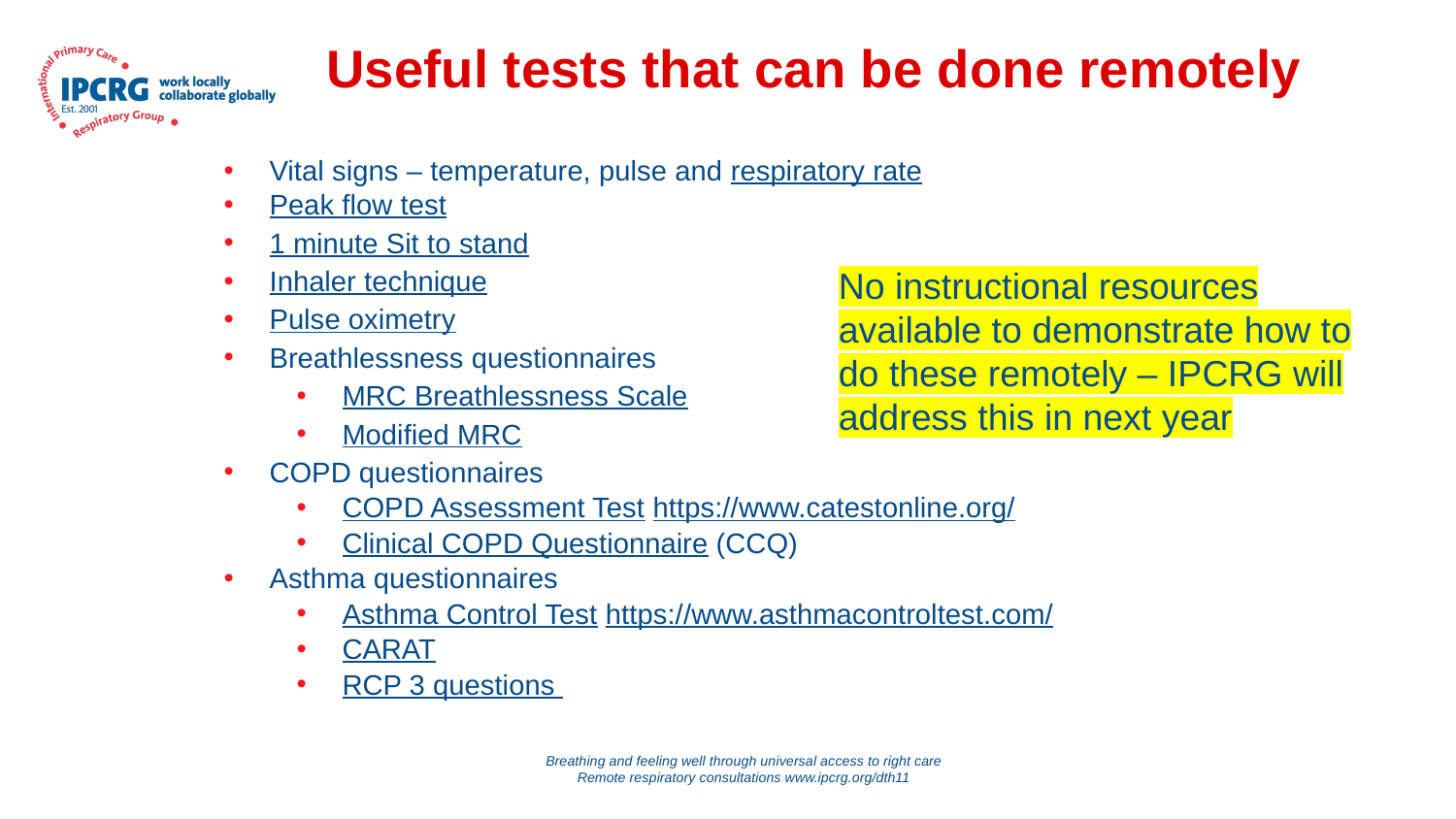

# Useful tests that can be done remotely
Vital signs – temperature, pulse and respiratory rate
Peak flow test
1 minute Sit to stand
Inhaler technique
Pulse oximetry
Breathlessness questionnaires
MRC Breathlessness Scale
Modified MRC
COPD questionnaires
COPD Assessment Test https://www.catestonline.org/
Clinical COPD Questionnaire (CCQ)
Asthma questionnaires
Asthma Control Test https://www.asthmacontroltest.com/
CARAT
RCP 3 questions
No instructional resources available to demonstrate how to do these remotely – IPCRG will address this in next year